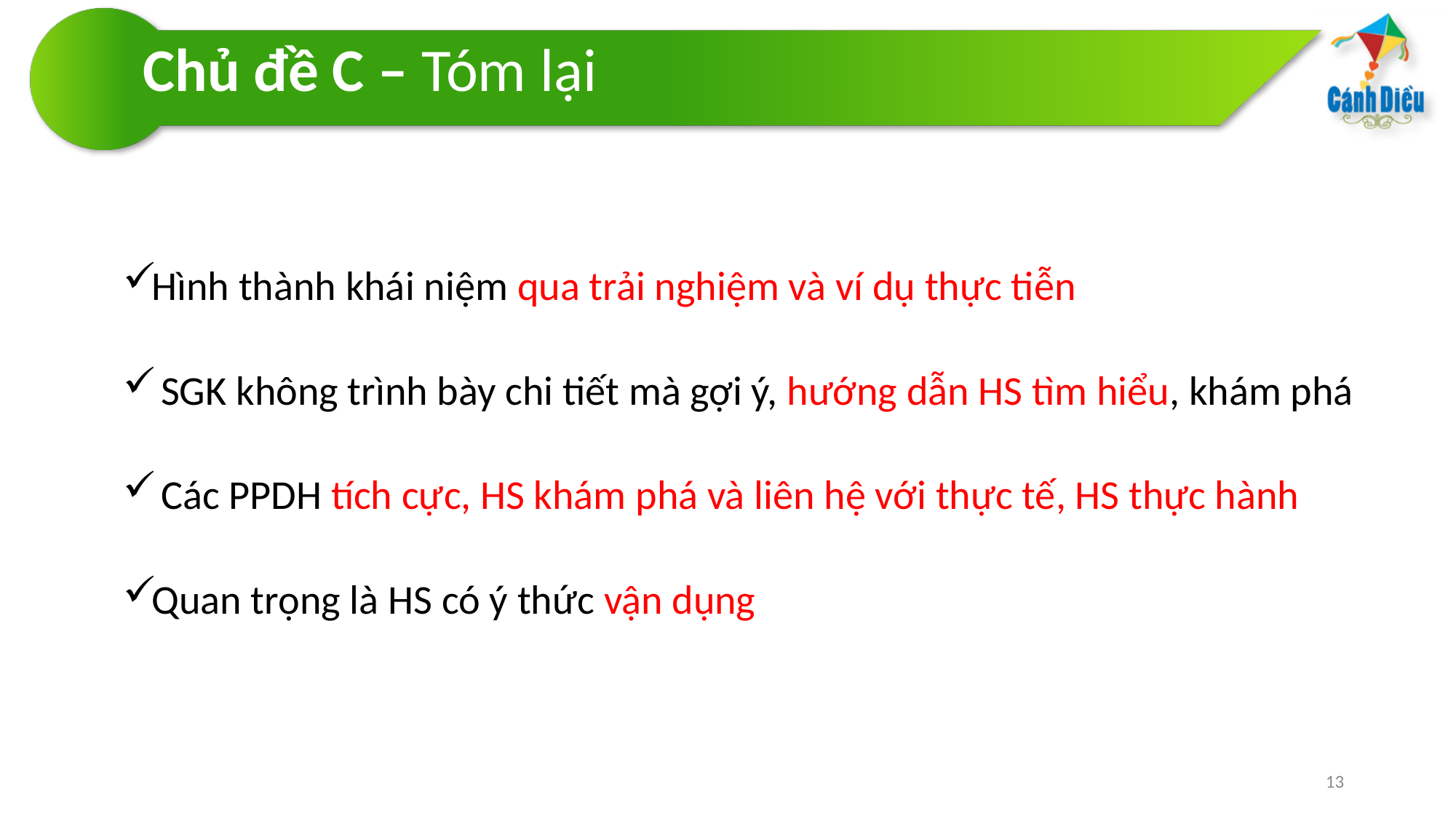

# Chủ đề C – Tóm lại
Hình thành khái niệm qua trải nghiệm và ví dụ thực tiễn
 SGK không trình bày chi tiết mà gợi ý, hướng dẫn HS tìm hiểu, khám phá
 Các PPDH tích cực, HS khám phá và liên hệ với thực tế, HS thực hành
Quan trọng là HS có ý thức vận dụng

13